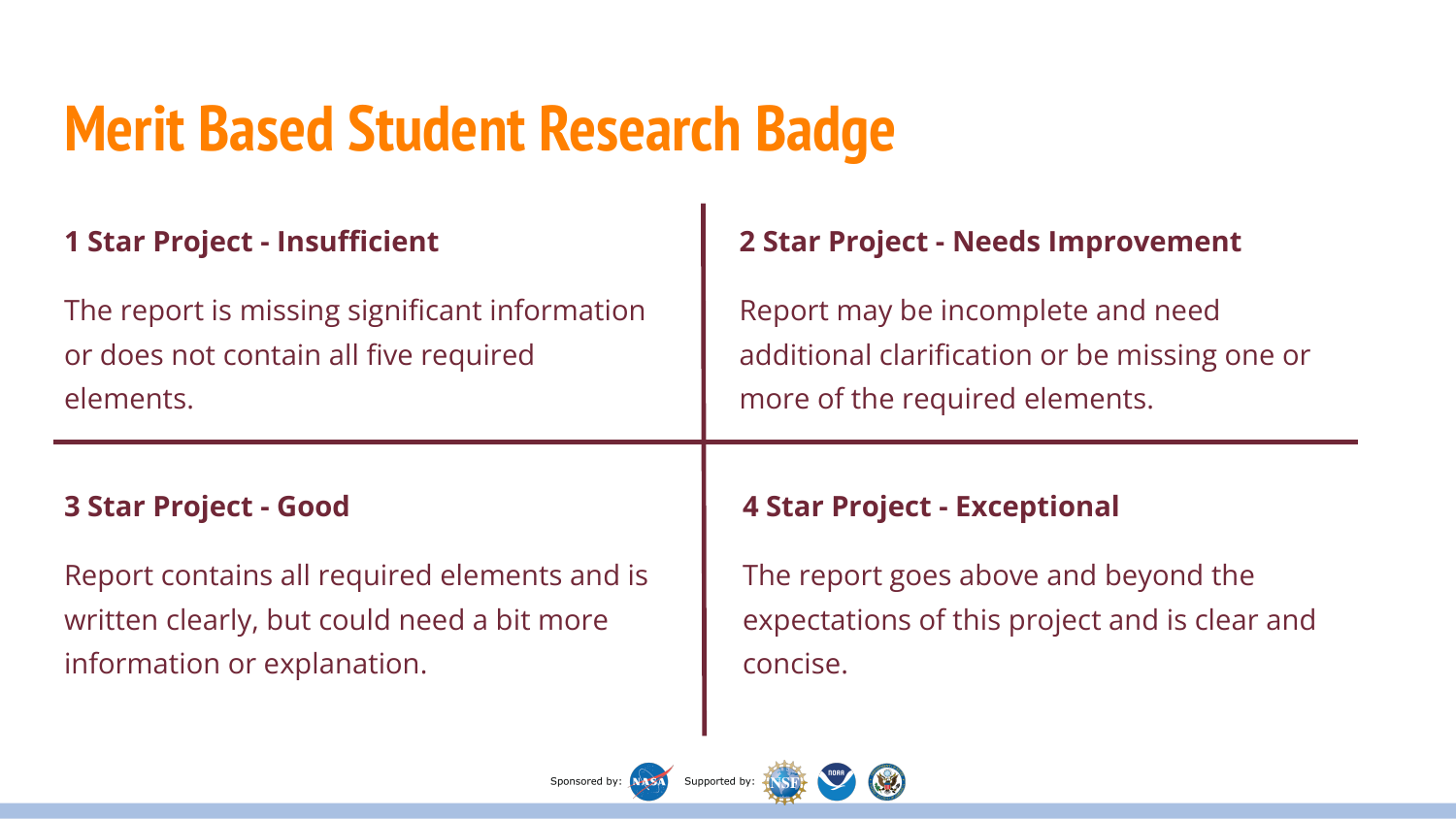

# Merit Based Student Research Badge
1 Star Project - Insufficient
The report is missing significant information or does not contain all five required elements.
2 Star Project - Needs Improvement
Report may be incomplete and need additional clarification or be missing one or more of the required elements.
3 Star Project - Good
Report contains all required elements and is written clearly, but could need a bit more information or explanation.
4 Star Project - Exceptional
The report goes above and beyond the expectations of this project and is clear and concise.